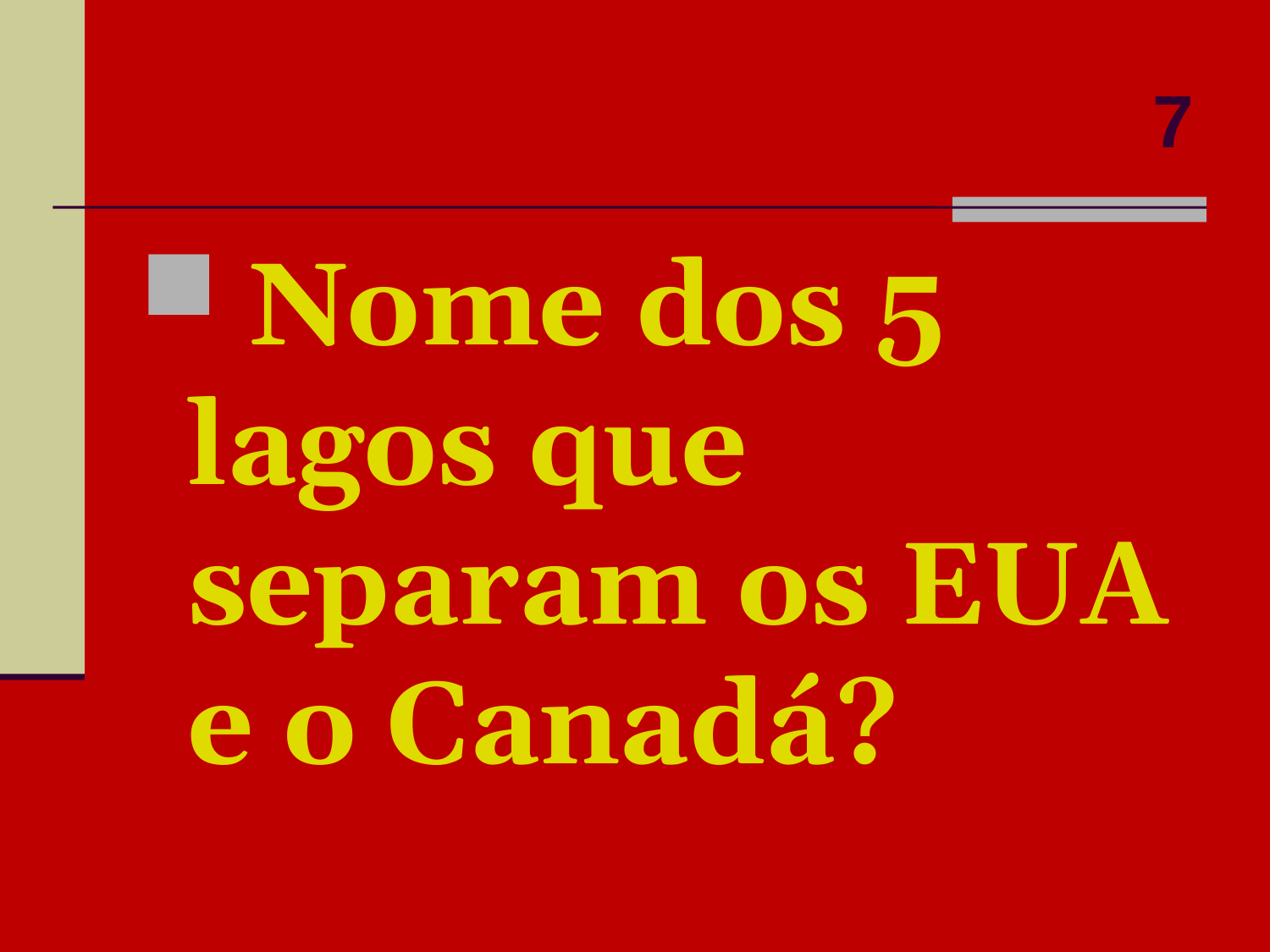

# 7
 Nome dos 5 lagos que separam os EUA e o Canadá?